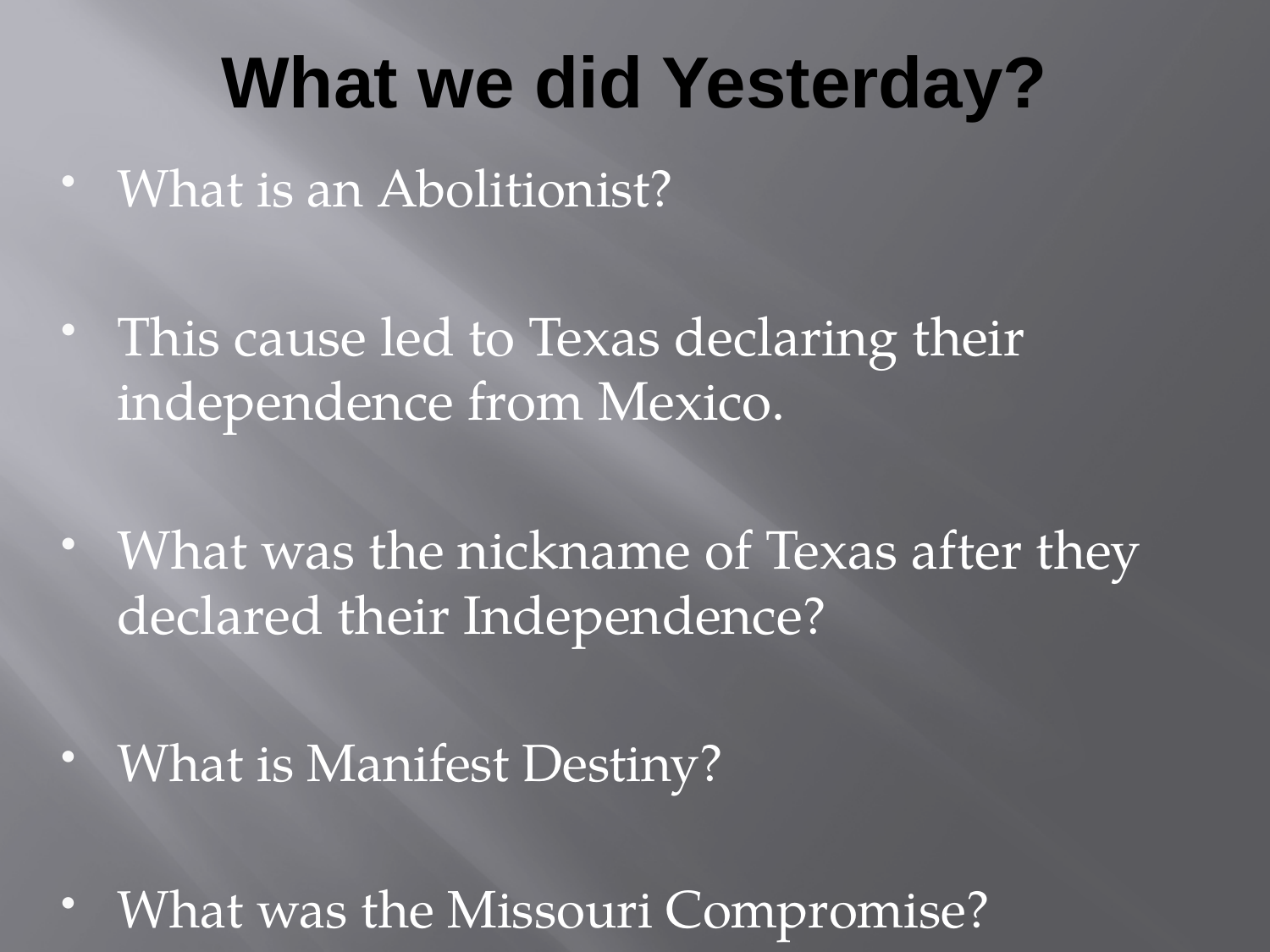

# What we did Yesterday?
What is an Abolitionist?

This cause led to Texas declaring their independence from Mexico.

What was the nickname of Texas after they declared their Independence?

What is Manifest Destiny?

What was the Missouri Compromise?